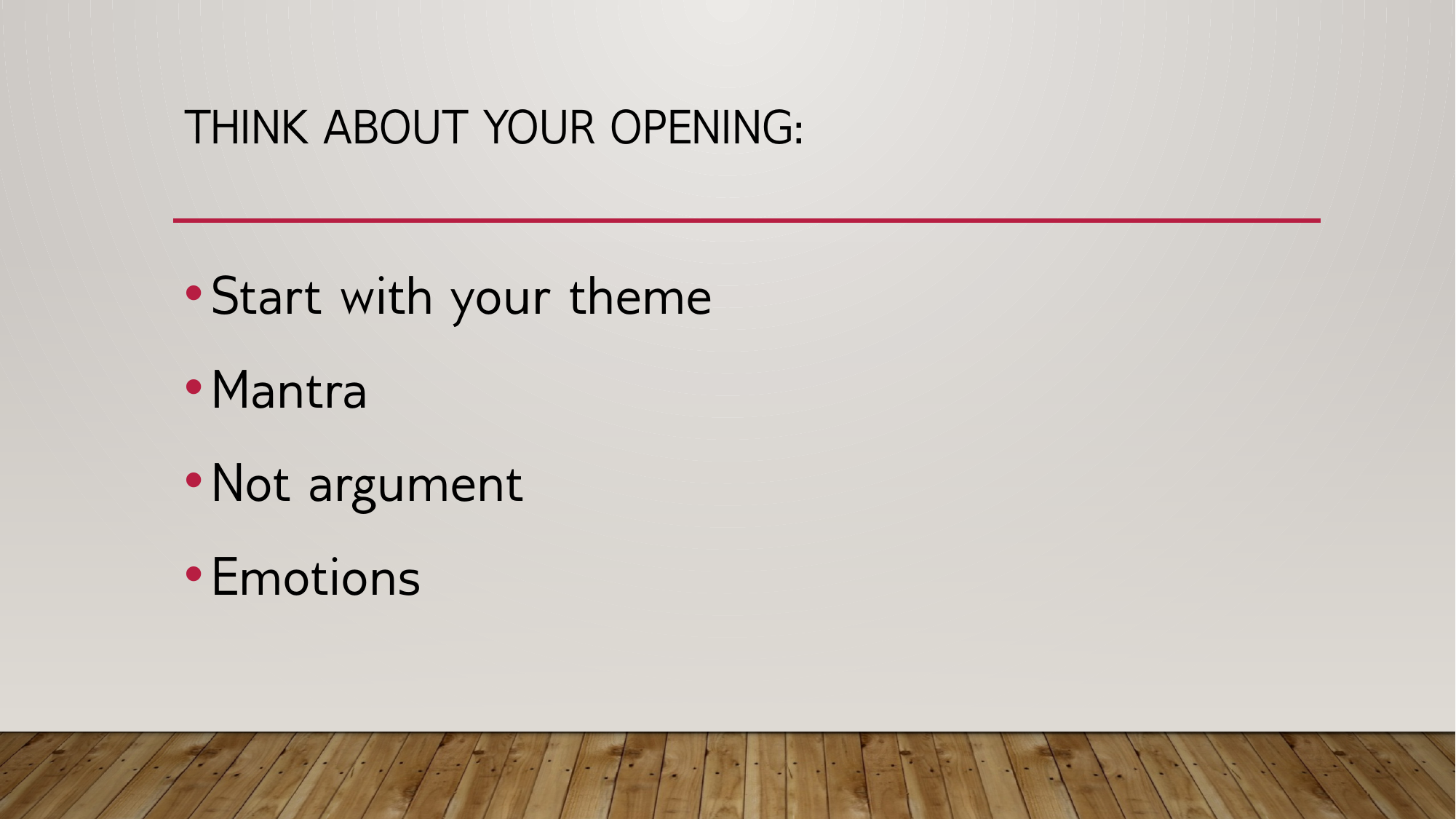

# Think about your opening:
Start with your theme
Mantra
Not argument
Emotions